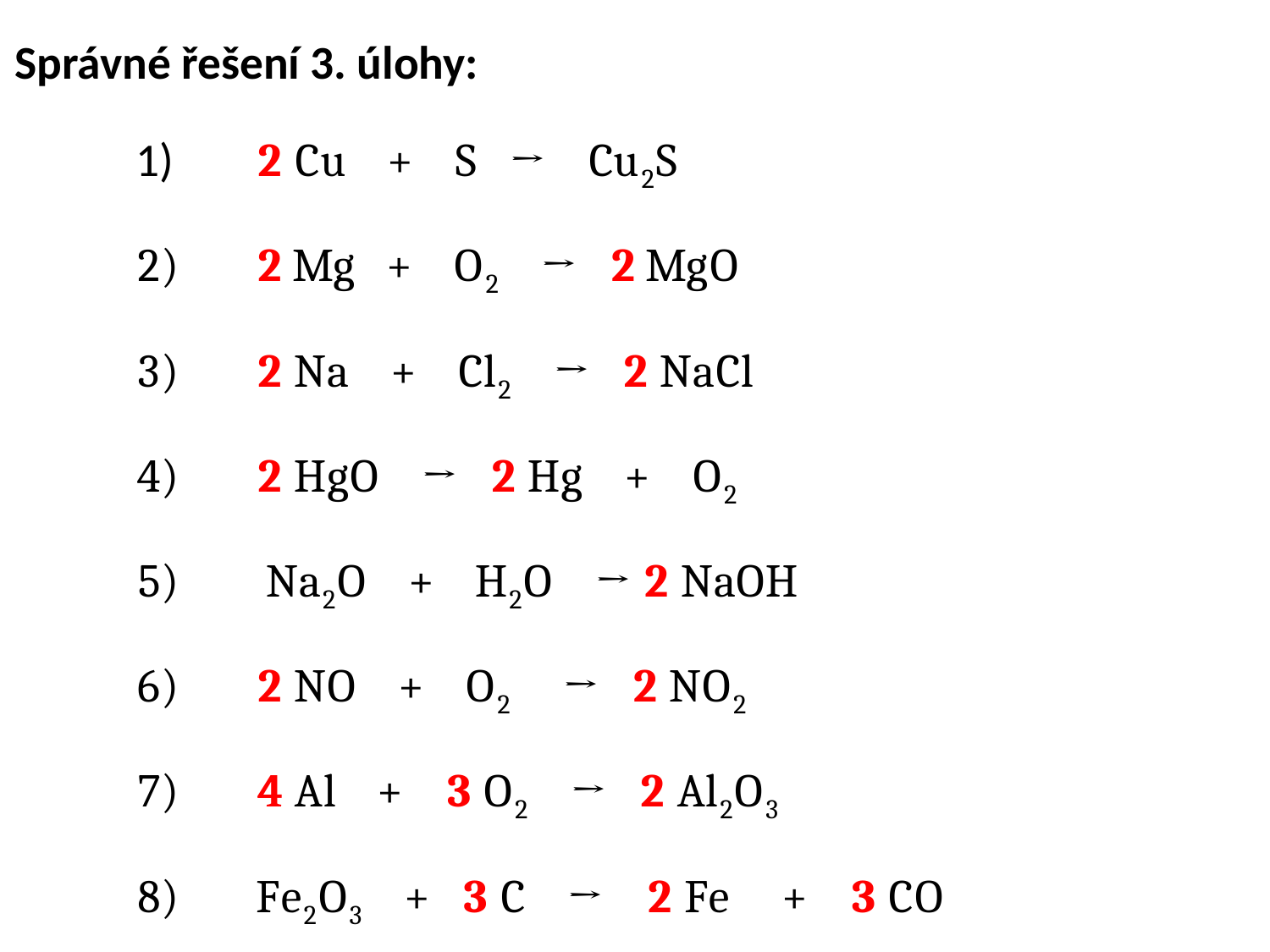

Správné řešení 3. úlohy:
	1)	2 Cu    +    S   →    Cu2S
	2) 	2 Mg   +    O2    →   2 MgO
	3) 	2 Na    +    Cl2    →   2 NaCl
	4) 	2 HgO    →   2 Hg    +    O2
	5) 	 Na2O    +    H2O    → 2 NaOH
	6) 	2 NO    +    O2     →   2 NO2
	7)	4 Al    +    3 O2    →   2 Al2O3
	8)	Fe2O3    +   3 C    →    2 Fe     +    3 CO